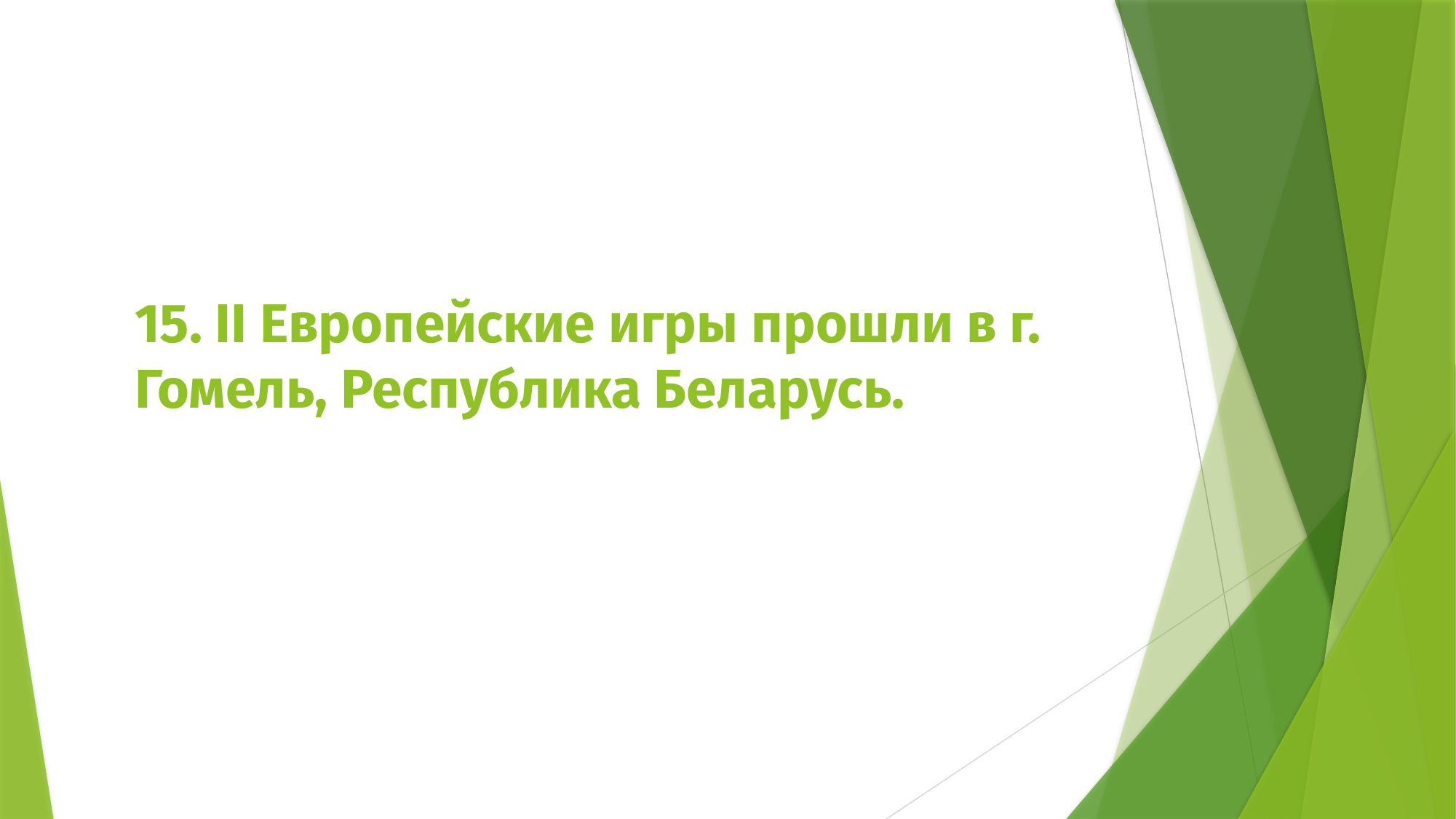

# 15. II Европейские игры прошли в г. Гомель, Республика Беларусь.